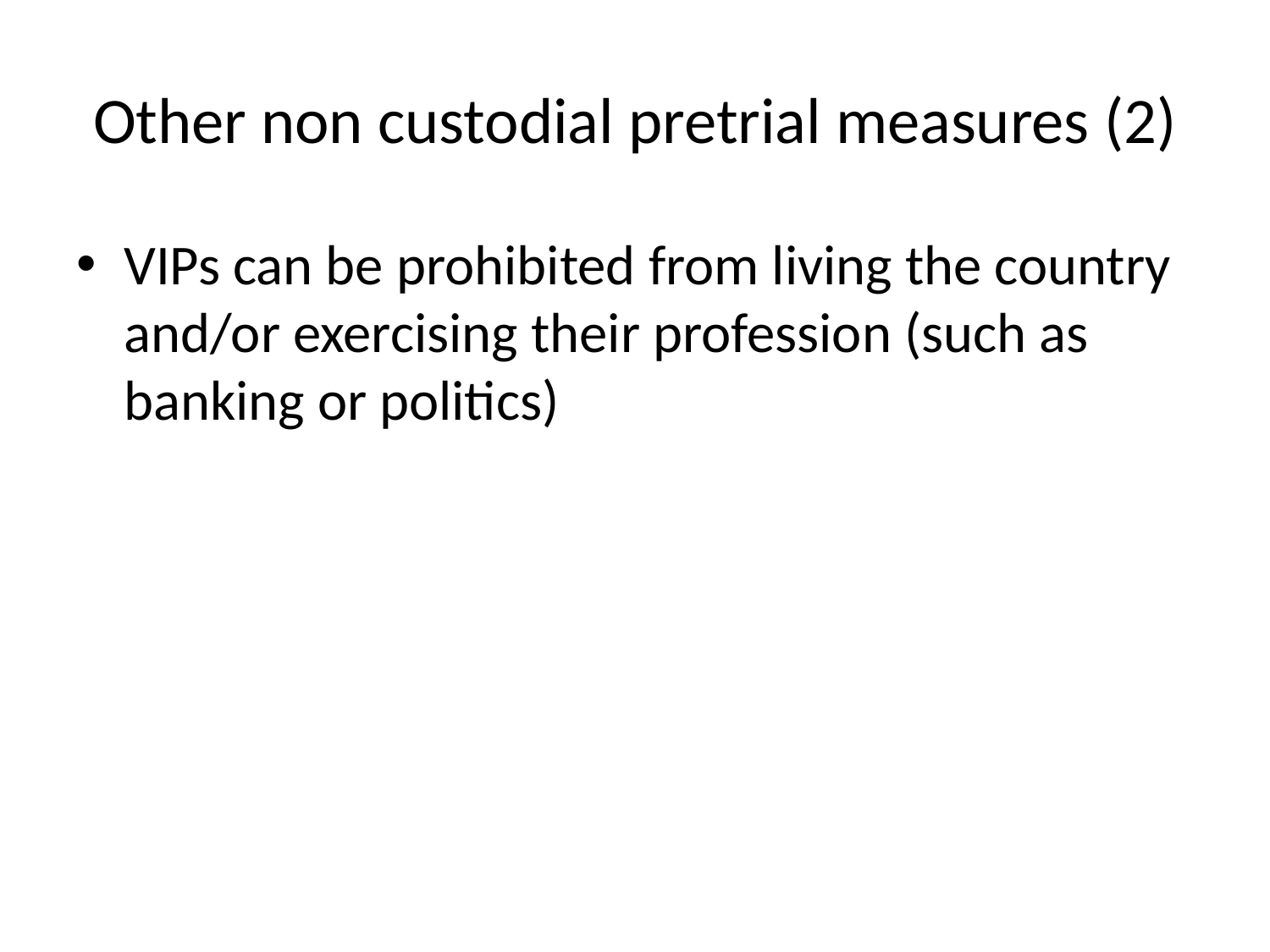

# Other non custodial pretrial measures (2)
VIPs can be prohibited from living the country and/or exercising their profession (such as banking or politics)